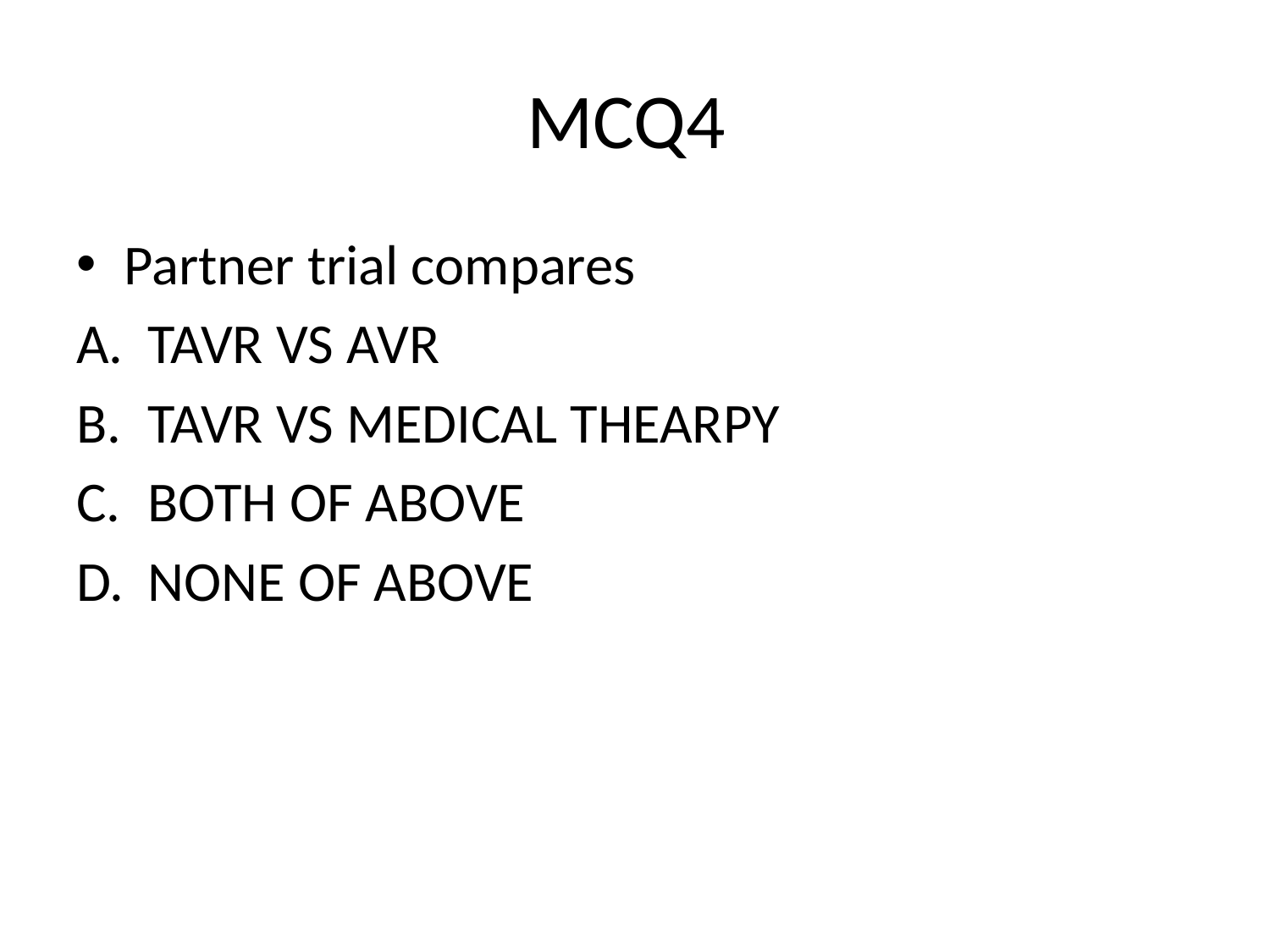

# MCQ4
Partner trial compares
TAVR VS AVR
TAVR VS MEDICAL THEARPY
BOTH OF ABOVE
NONE OF ABOVE